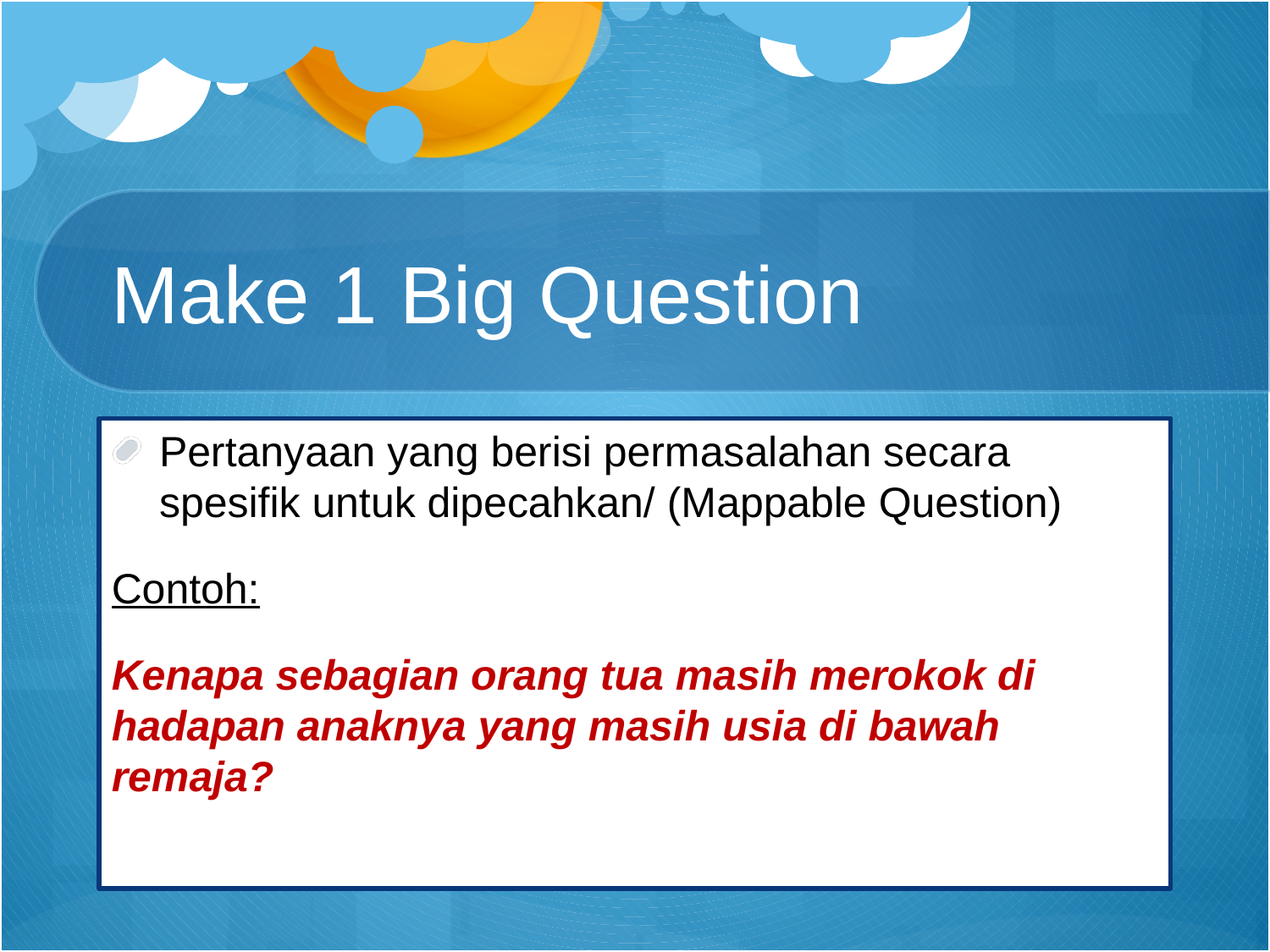

# Make 1 Big Question
Pertanyaan yang berisi permasalahan secara spesifik untuk dipecahkan/ (Mappable Question)
Contoh:
Kenapa sebagian orang tua masih merokok di hadapan anaknya yang masih usia di bawah remaja?